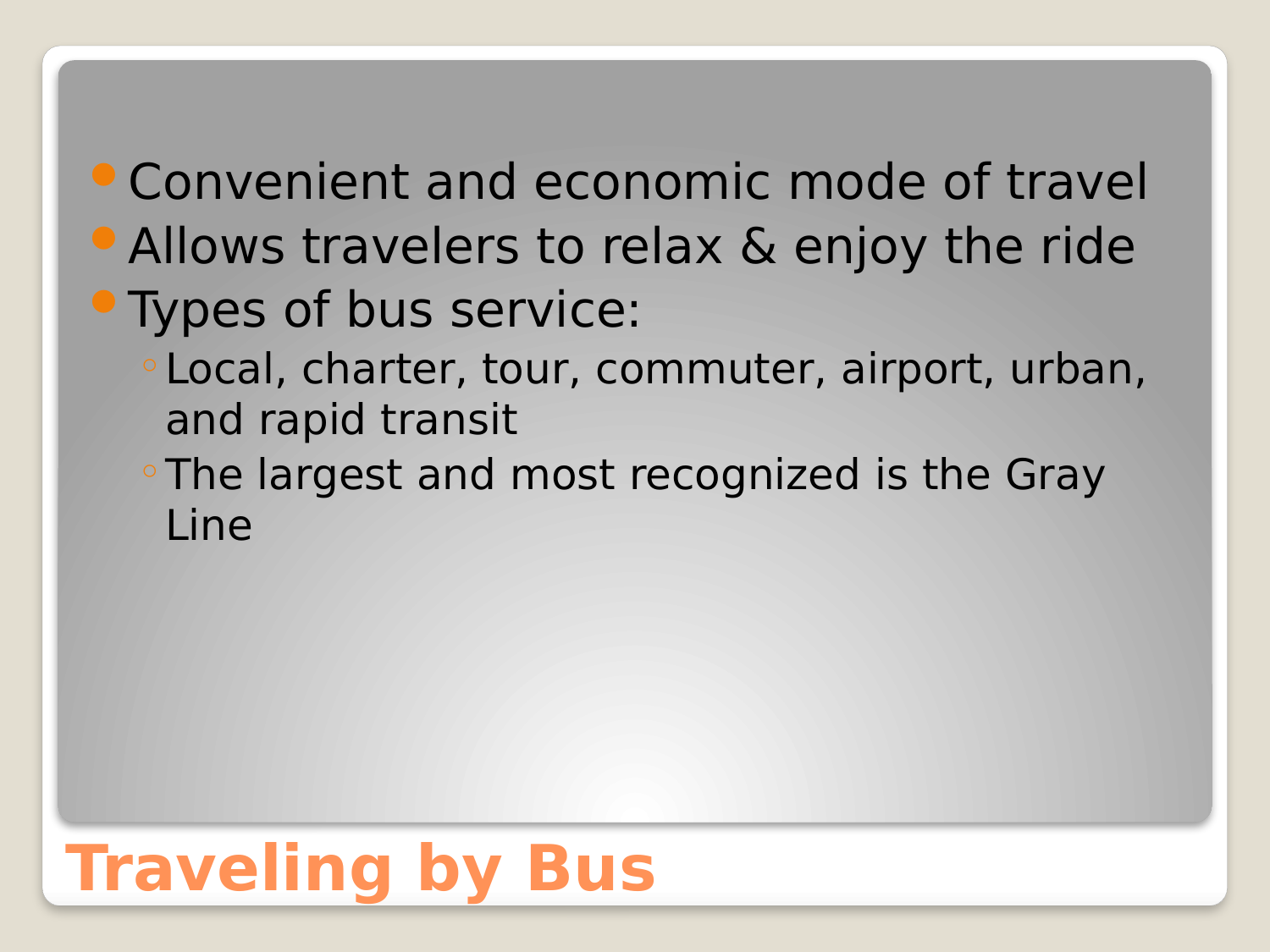

Convenient and economic mode of travel
Allows travelers to relax & enjoy the ride
Types of bus service:
Local, charter, tour, commuter, airport, urban, and rapid transit
The largest and most recognized is the Gray Line
# Traveling by Bus